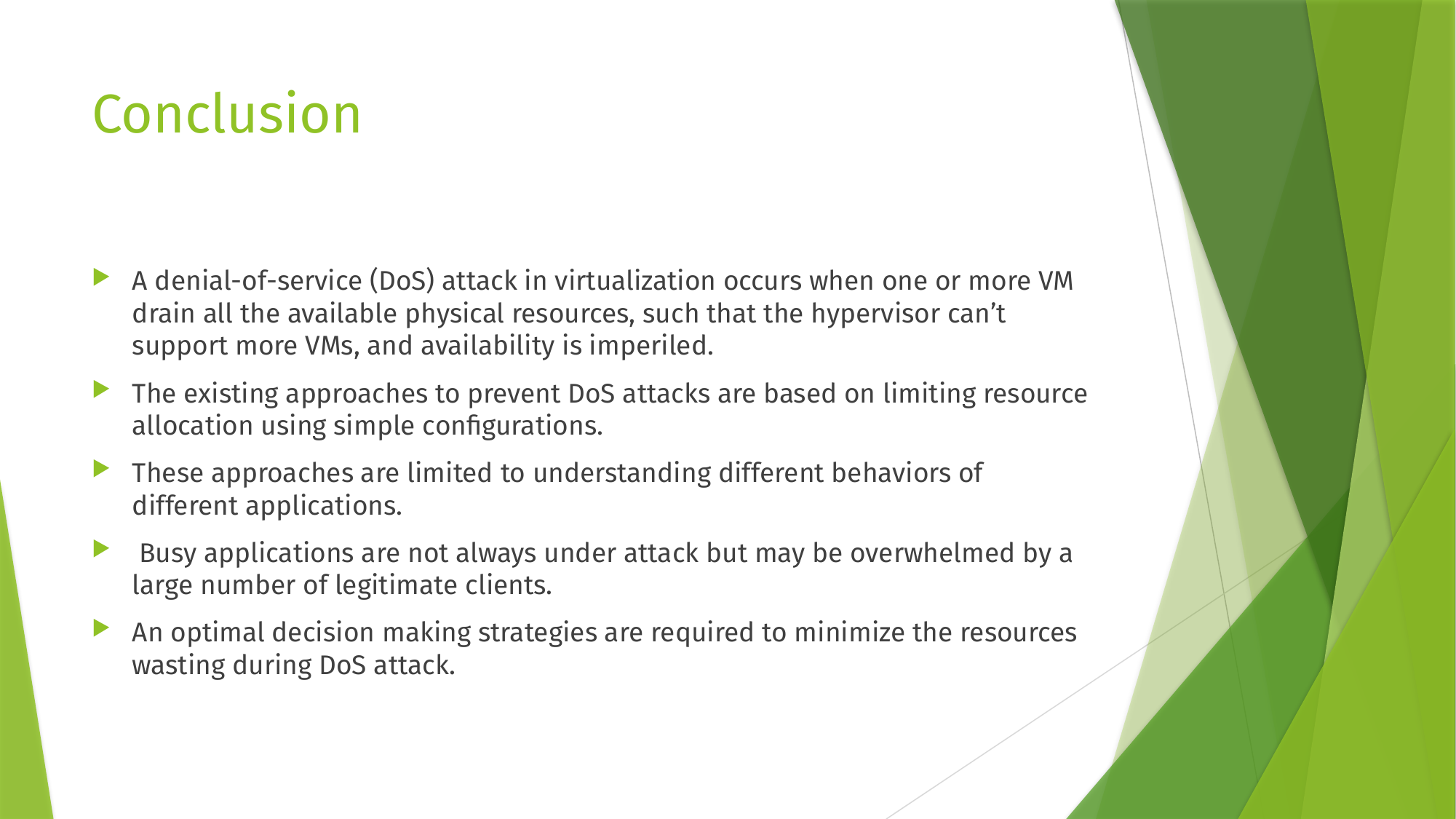

# Conclusion
A denial-of-service (DoS) attack in virtualization occurs when one or more VM  drain all the available physical resources, such that the hypervisor can’t support more VMs, and availability is imperiled.
The existing approaches to prevent DoS attacks are based on limiting resource allocation using simple configurations.
These approaches are limited to understanding different behaviors of different applications.
 Busy applications are not always under attack but may be overwhelmed by a large number of legitimate clients.
An optimal decision making strategies are required to minimize the resources wasting during DoS attack.